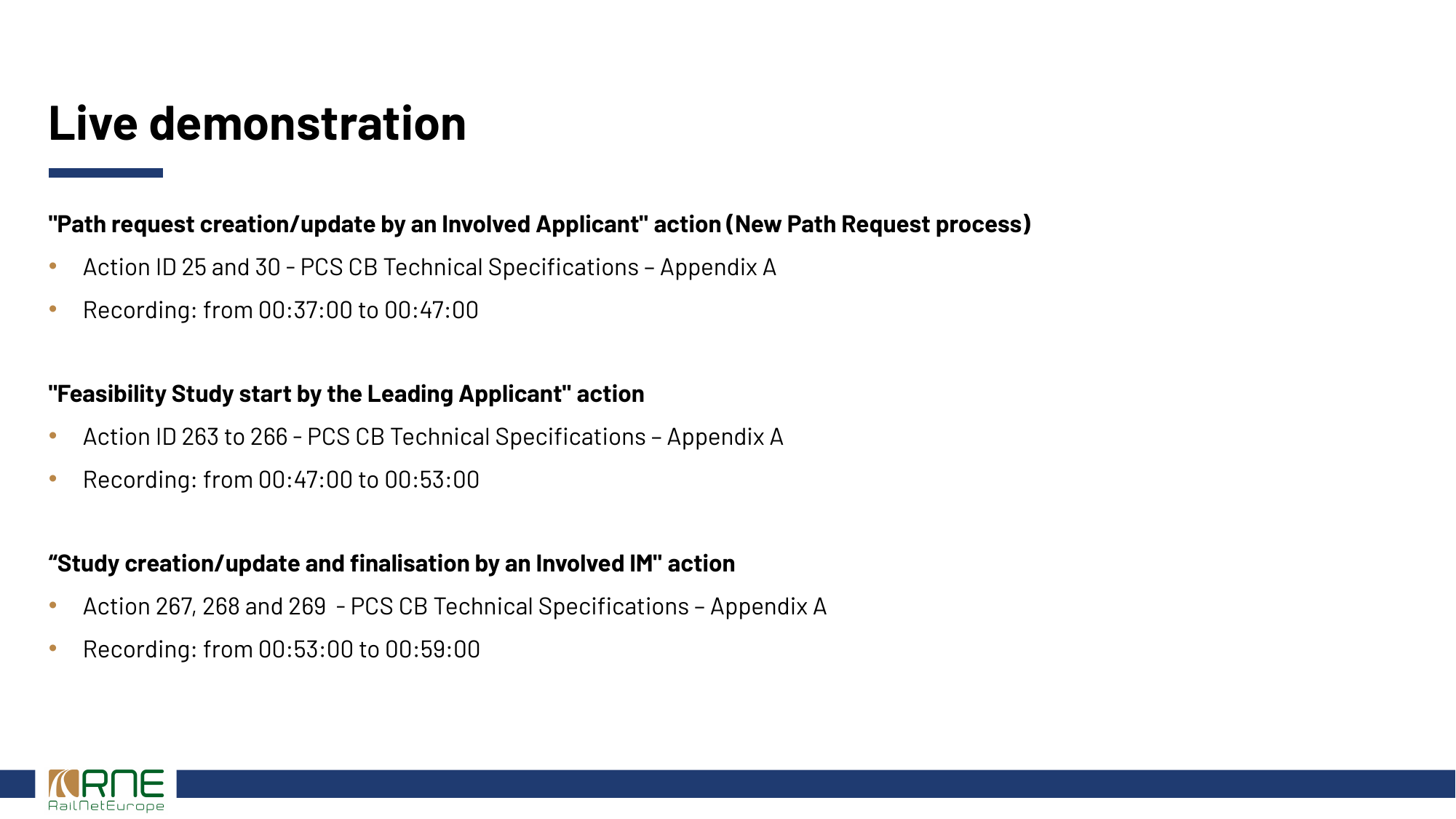

# Live demonstration
"Path request creation/update by an Involved Applicant" action (New Path Request process)
Action ID 25 and 30 - PCS CB Technical Specifications – Appendix A
Recording: from 00:37:00 to 00:47:00

"Feasibility Study start by the Leading Applicant" action
Action ID 263 to 266 - PCS CB Technical Specifications – Appendix A
Recording: from 00:47:00 to 00:53:00

“Study creation/update and finalisation by an Involved IM" action
Action 267, 268 and 269  - PCS CB Technical Specifications – Appendix A
Recording: from 00:53:00 to 00:59:00